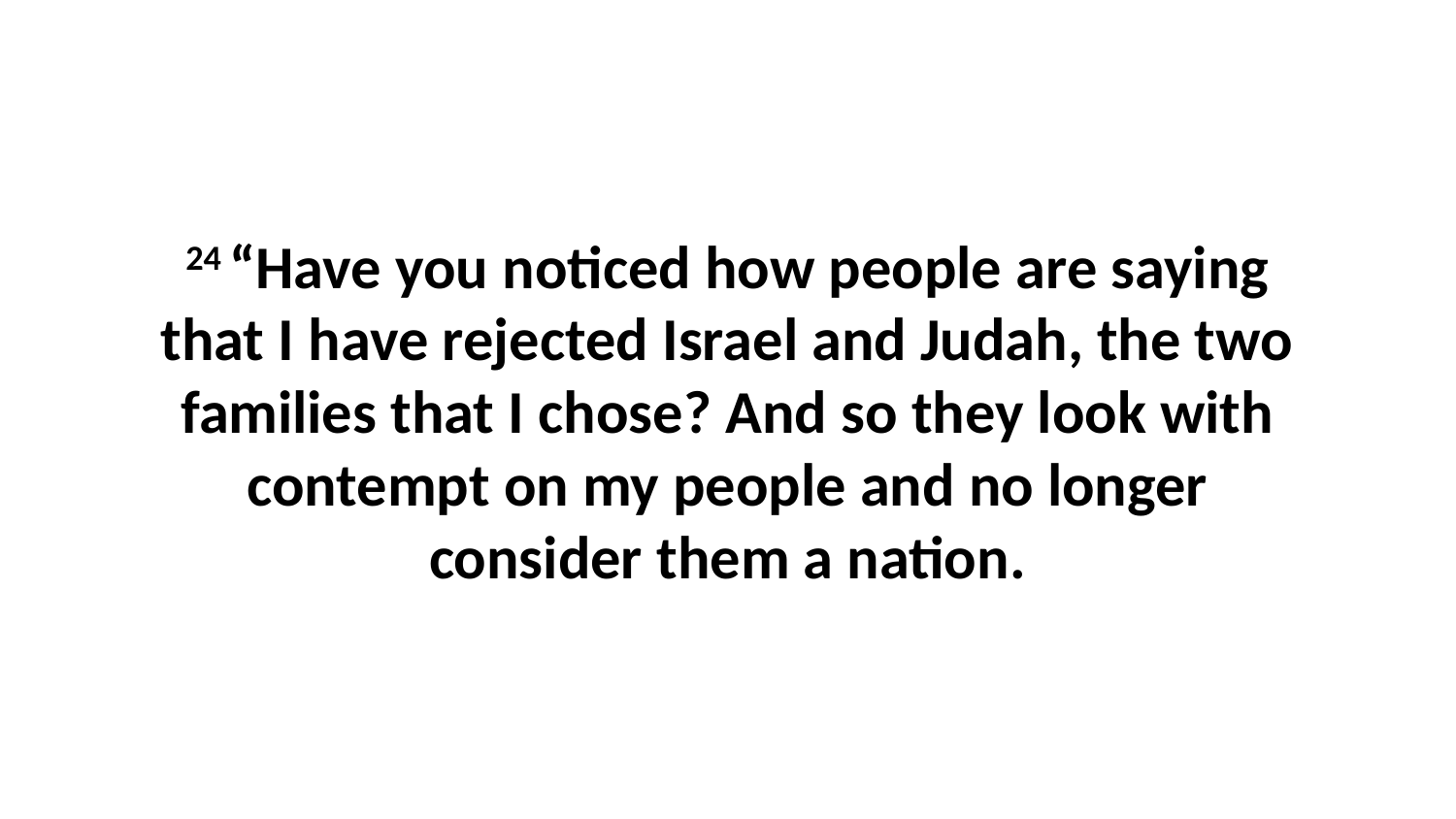

24 “Have you noticed how people are saying that I have rejected Israel and Judah, the two families that I chose? And so they look with contempt on my people and no longer consider them a nation.